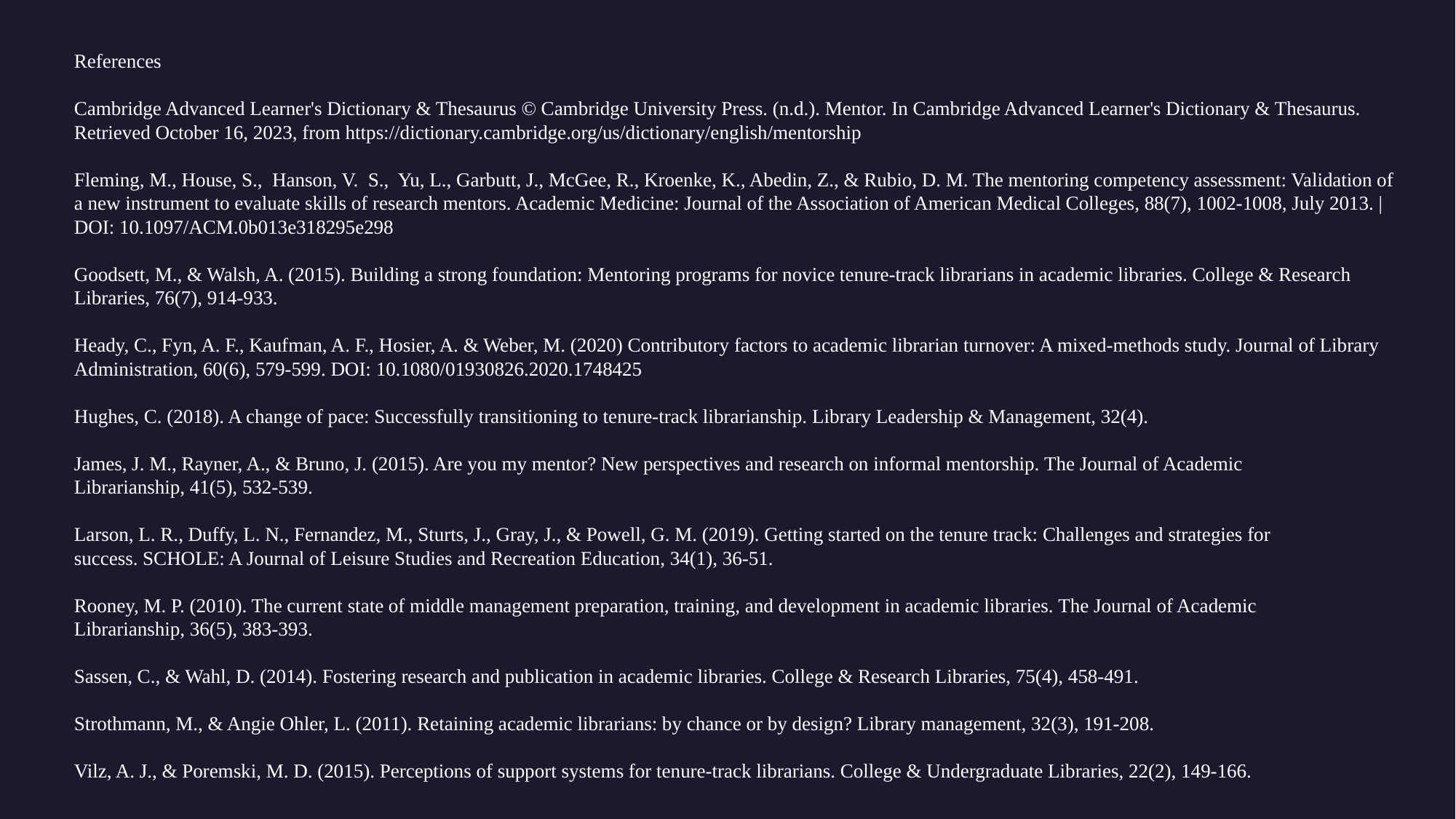

References

Cambridge Advanced Learner's Dictionary & Thesaurus © Cambridge University Press. (n.d.). Mentor. In Cambridge Advanced Learner's Dictionary & Thesaurus. Retrieved October 16, 2023, from https://dictionary.cambridge.org/us/dictionary/english/mentorship

Fleming, M., House, S.,  Hanson, V.  S.,  Yu, L., Garbutt, J., McGee, R., Kroenke, K., Abedin, Z., & Rubio, D. M. The mentoring competency assessment: Validation of a new instrument to evaluate skills of research mentors. Academic Medicine: Journal of the Association of American Medical Colleges, 88(7), 1002-1008, July 2013. | DOI: 10.1097/ACM.0b013e318295e298

Goodsett, M., & Walsh, A. (2015). Building a strong foundation: Mentoring programs for novice tenure-track librarians in academic libraries. College & Research Libraries, 76(7), 914-933.

Heady, C., Fyn, A. F., Kaufman, A. F., Hosier, A. & Weber, M. (2020) Contributory factors to academic librarian turnover: A mixed-methods study. Journal of Library Administration, 60(6), 579-599. DOI: 10.1080/01930826.2020.1748425

Hughes, C. (2018). A change of pace: Successfully transitioning to tenure-track librarianship. Library Leadership & Management, 32(4).

James, J. M., Rayner, A., & Bruno, J. (2015). Are you my mentor? New perspectives and research on informal mentorship. The Journal of Academic Librarianship, 41(5), 532-539.

Larson, L. R., Duffy, L. N., Fernandez, M., Sturts, J., Gray, J., & Powell, G. M. (2019). Getting started on the tenure track: Challenges and strategies for success. SCHOLE: A Journal of Leisure Studies and Recreation Education, 34(1), 36-51.

Rooney, M. P. (2010). The current state of middle management preparation, training, and development in academic libraries. The Journal of Academic Librarianship, 36(5), 383-393.

Sassen, C., & Wahl, D. (2014). Fostering research and publication in academic libraries. College & Research Libraries, 75(4), 458-491.

Strothmann, M., & Angie Ohler, L. (2011). Retaining academic librarians: by chance or by design? Library management, 32(3), 191-208.

Vilz, A. J., & Poremski, M. D. (2015). Perceptions of support systems for tenure-track librarians. College & Undergraduate Libraries, 22(2), 149-166.